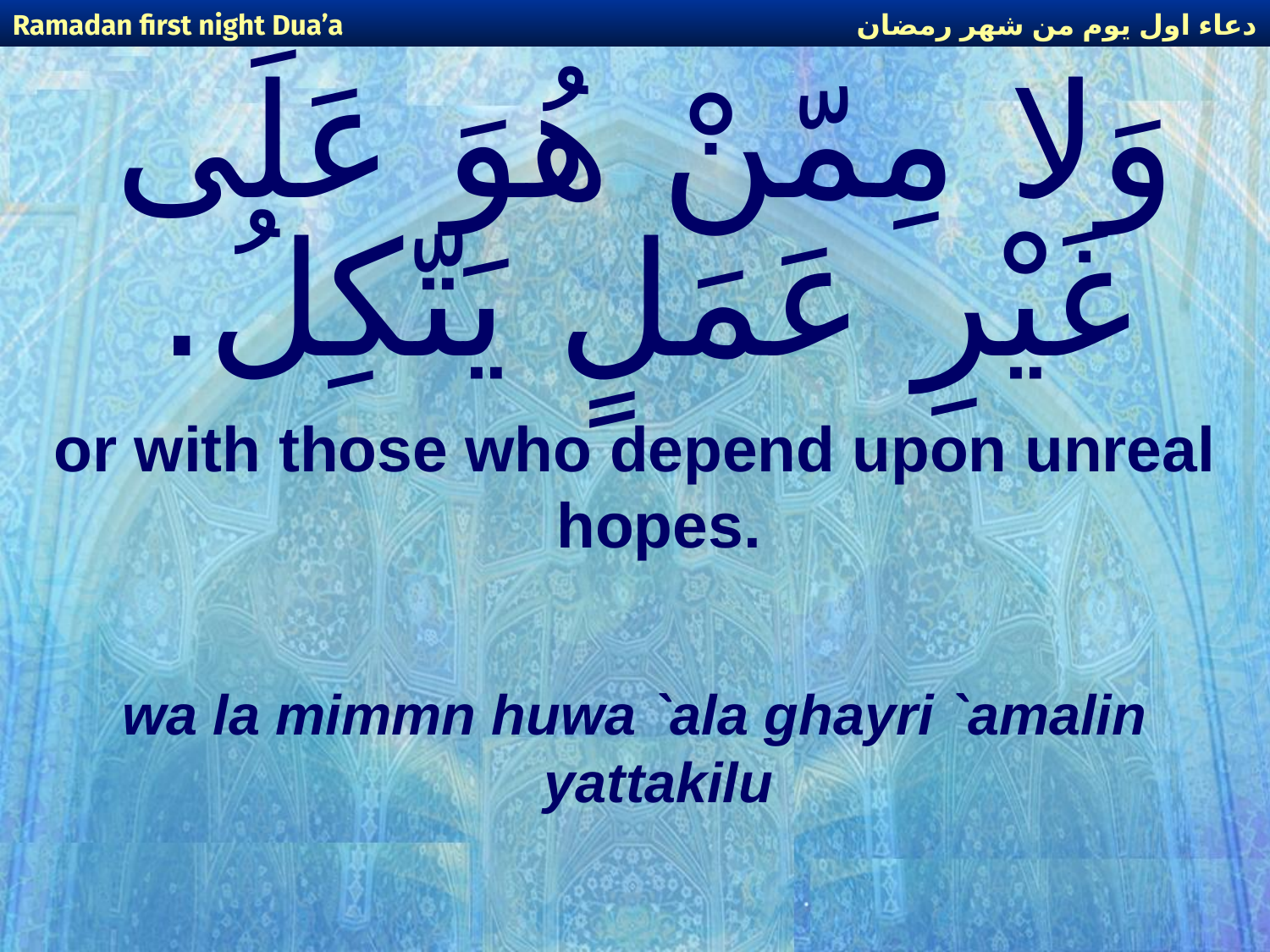

دعاء اول يوم من شهر رمضان
Ramadan first night Dua’a
# وَلا مِمّنْ هُوَ عَلَى غَيْرِ عَمَلٍ يَتّكِلُ.
or with those who depend upon unreal hopes.
wa la mimmn huwa `ala ghayri `amalin yattakilu